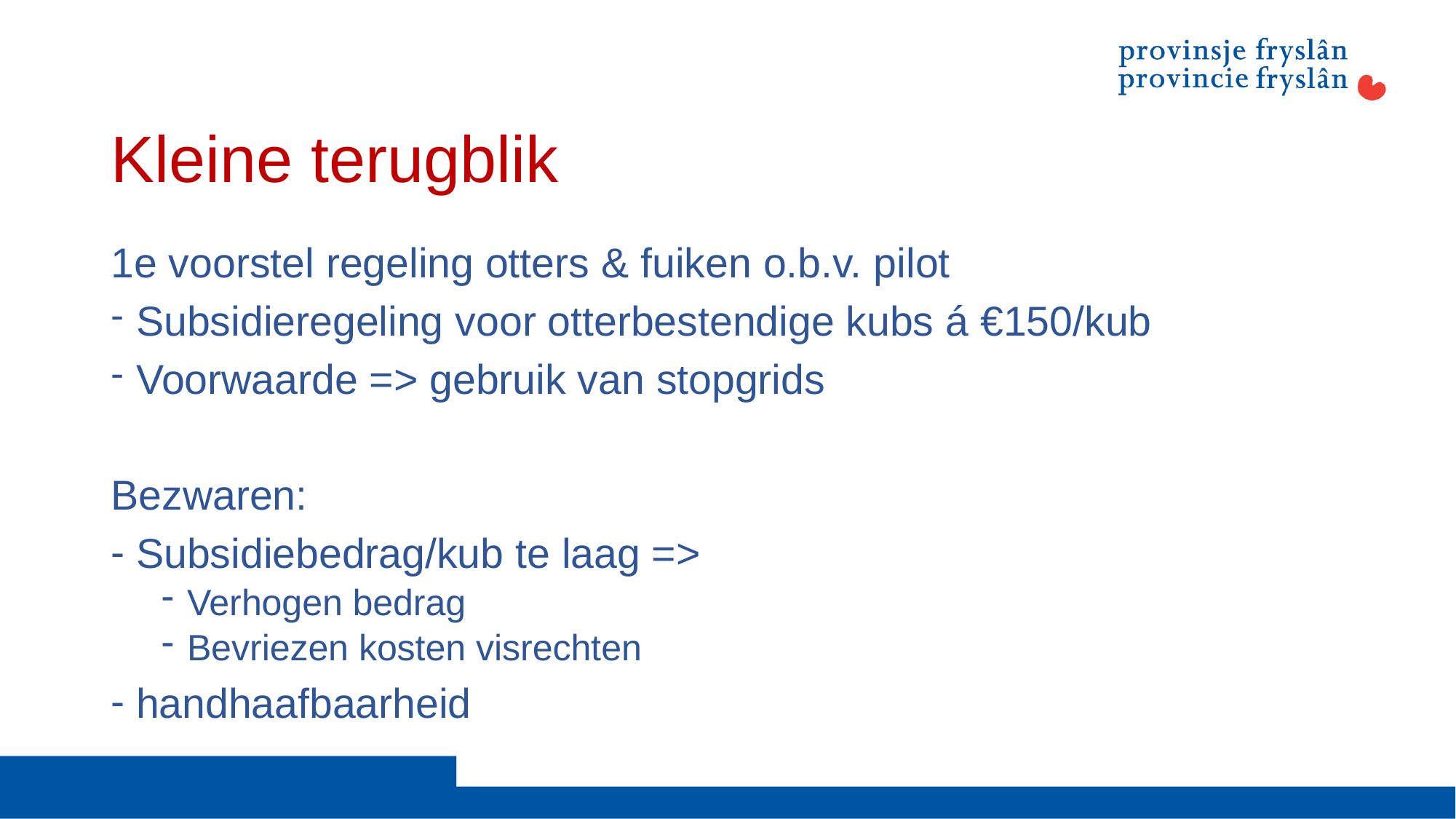

# Kleine terugblik
1e voorstel regeling otters & fuiken o.b.v. pilot
Subsidieregeling voor otterbestendige kubs á €150/kub
Voorwaarde => gebruik van stopgrids

Bezwaren:
Subsidiebedrag/kub te laag =>
Verhogen bedrag
Bevriezen kosten visrechten
handhaafbaarheid